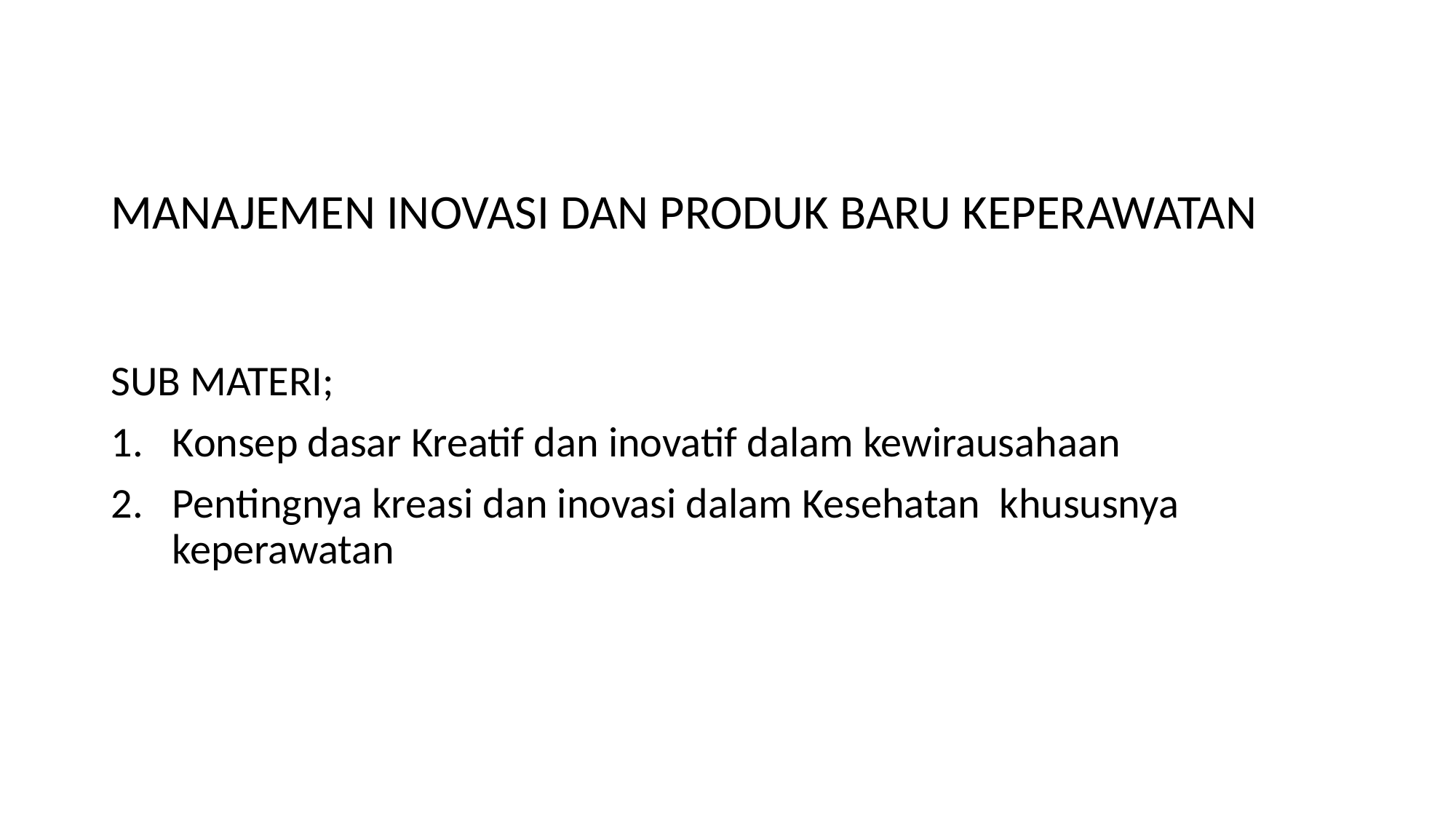

# MANAJEMEN INOVASI DAN PRODUK BARU KEPERAWATAN
SUB MATERI;
Konsep dasar Kreatif dan inovatif dalam kewirausahaan
Pentingnya kreasi dan inovasi dalam Kesehatan  khususnya keperawatan